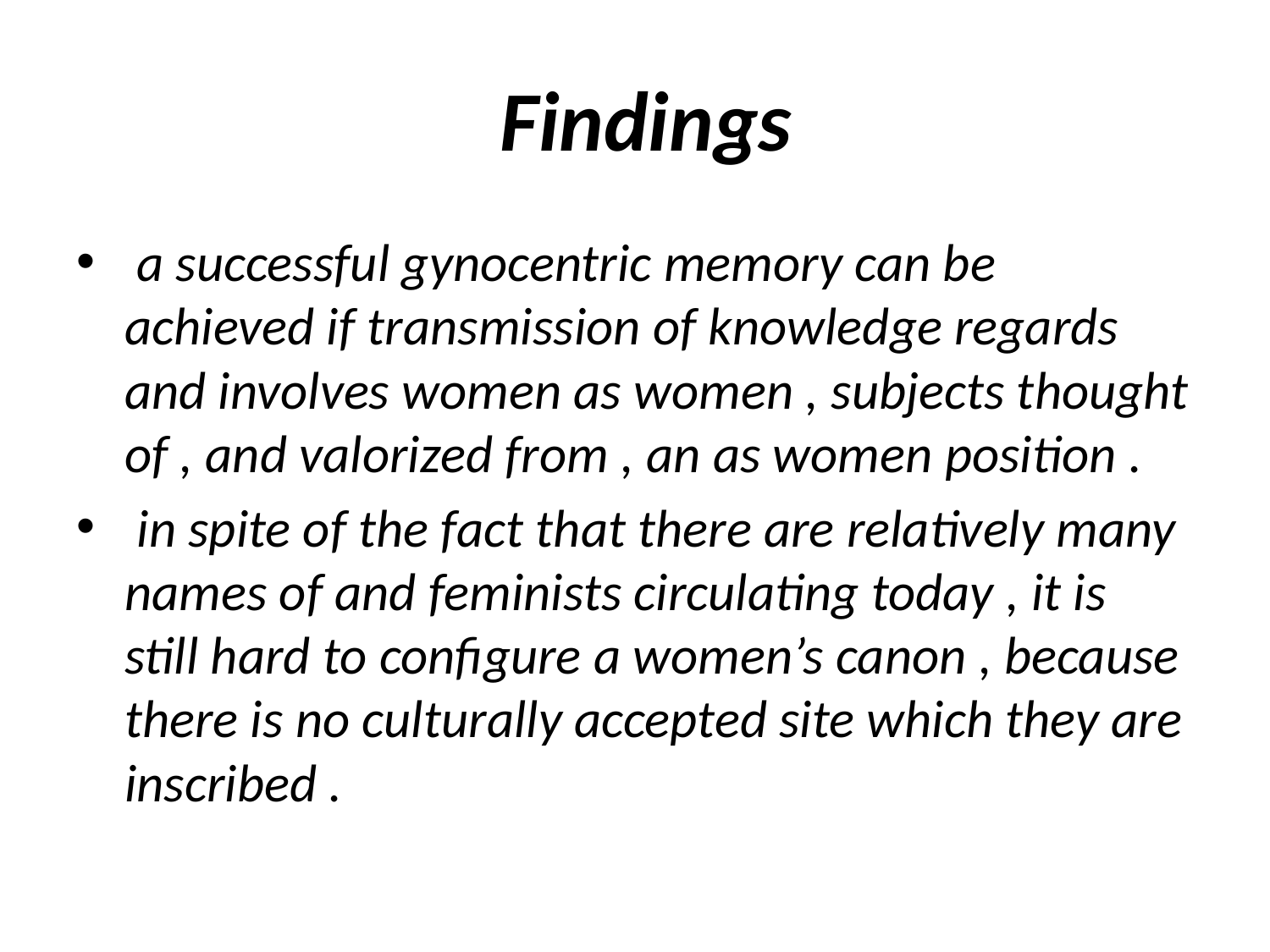

# Findings
 a successful gynocentric memory can be achieved if transmission of knowledge regards and involves women as women , subjects thought of , and valorized from , an as women position .
 in spite of the fact that there are relatively many names of and feminists circulating today , it is still hard to configure a women’s canon , because there is no culturally accepted site which they are inscribed .